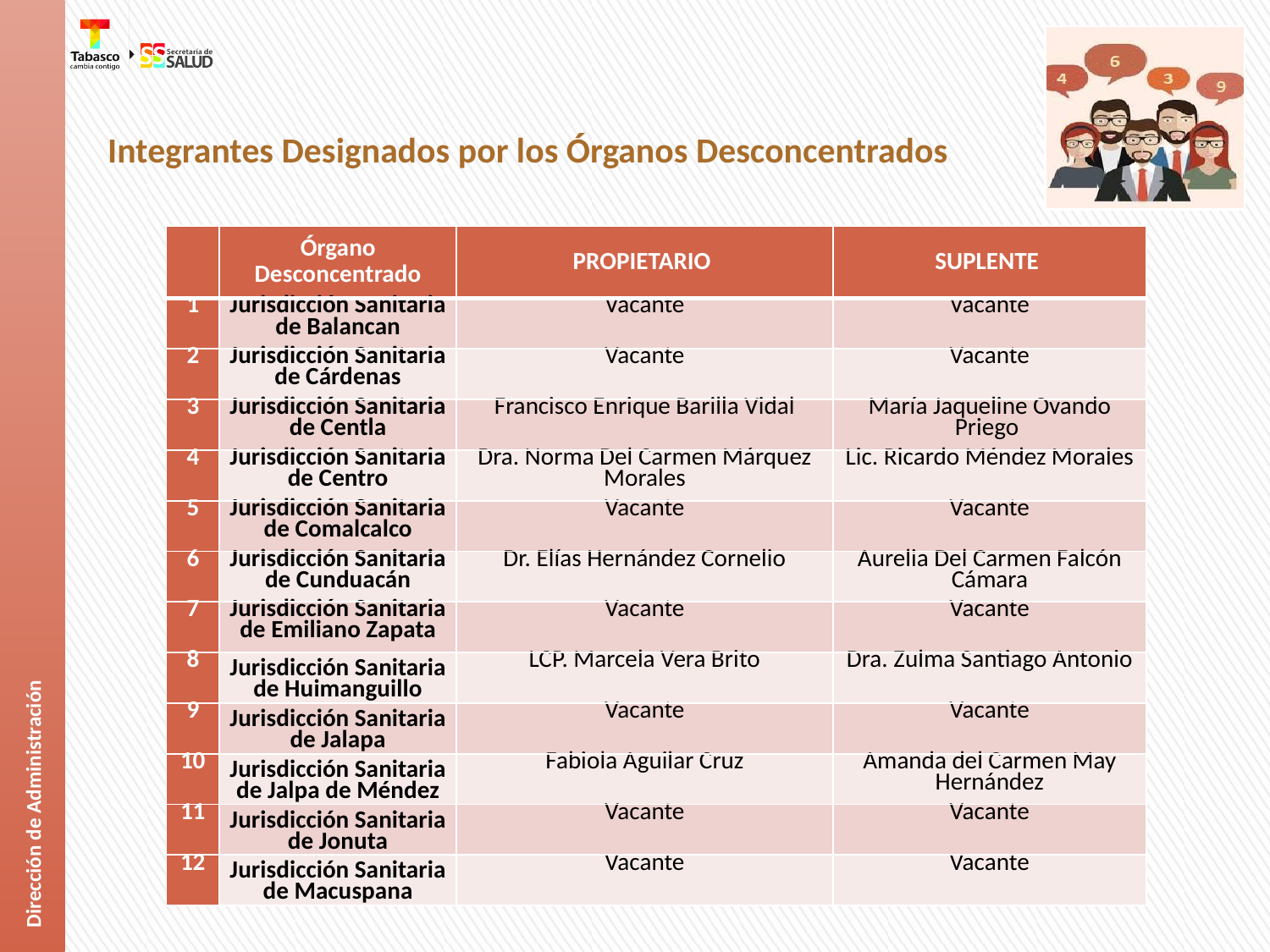

Integrantes Designados por los Órganos Desconcentrados
|  | Órgano Desconcentrado | PROPIETARIO | SUPLENTE |
| --- | --- | --- | --- |
| 1 | Jurisdicción Sanitaria de Balancan | Vacante | Vacante |
| 2 | Jurisdicción Sanitaria de Cárdenas | Vacante | Vacante |
| 3 | Jurisdicción Sanitaria de Centla | Francisco Enrique Barilla Vidal | María Jaqueline Ovando Priego |
| 4 | Jurisdicción Sanitaria de Centro | Dra. Norma Del Carmen Márquez Morales | Lic. Ricardo Méndez Morales |
| 5 | Jurisdicción Sanitaria de Comalcalco | Vacante | Vacante |
| 6 | Jurisdicción Sanitaria de Cunduacán | Dr. Elías Hernández Cornelio | Aurelia Del Carmen Falcón Cámara |
| 7 | Jurisdicción Sanitaria de Emiliano Zapata | Vacante | Vacante |
| 8 | Jurisdicción Sanitaria de Huimanguillo | LCP. Marcela Vera Brito | Dra. Zulma Santiago Antonio |
| 9 | Jurisdicción Sanitaria de Jalapa | Vacante | Vacante |
| 10 | Jurisdicción Sanitaria de Jalpa de Méndez | Fabiola Aguilar Cruz | Amanda del Carmen May Hernández |
| 11 | Jurisdicción Sanitaria de Jonuta | Vacante | Vacante |
| 12 | Jurisdicción Sanitaria de Macuspana | Vacante | Vacante |